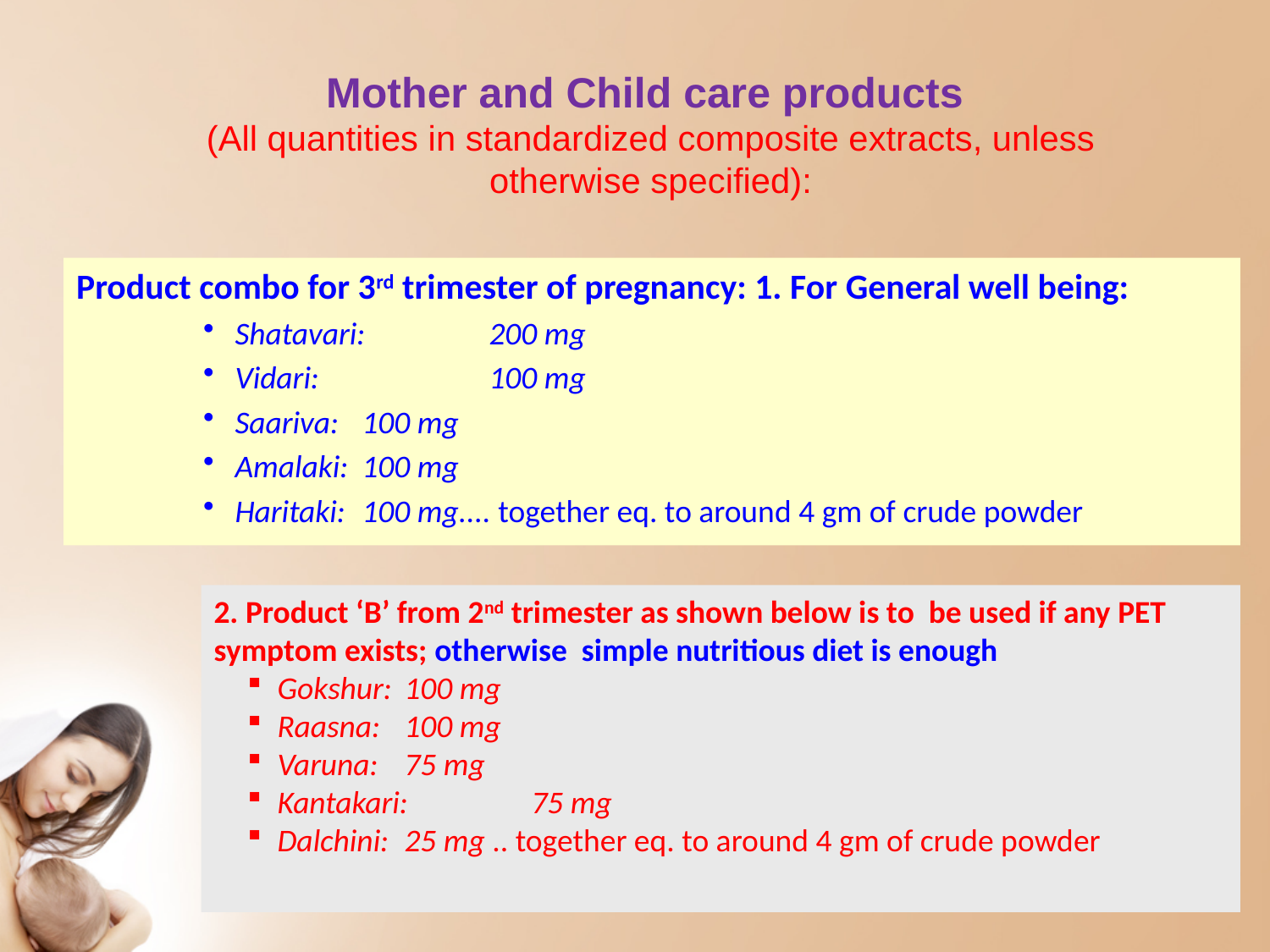

# Mother and Child care products (All quantities in standardized composite extracts, unless otherwise specified):
Product combo for 3rd trimester of pregnancy: 1. For General well being:
Shatavari: 	200 mg
Vidari:		100 mg
Saariva:	100 mg
Amalaki:	100 mg
Haritaki:	100 mg.... together eq. to around 4 gm of crude powder

2. Product ‘B’ from 2nd trimester as shown below is to  be used if any PET symptom exists; otherwise  simple nutritious diet is enough
Gokshur:	100 mg
Raasna:	100 mg
Varuna:	75 mg
Kantakari:	75 mg
Dalchini:	25 mg .. together eq. to around 4 gm of crude powder